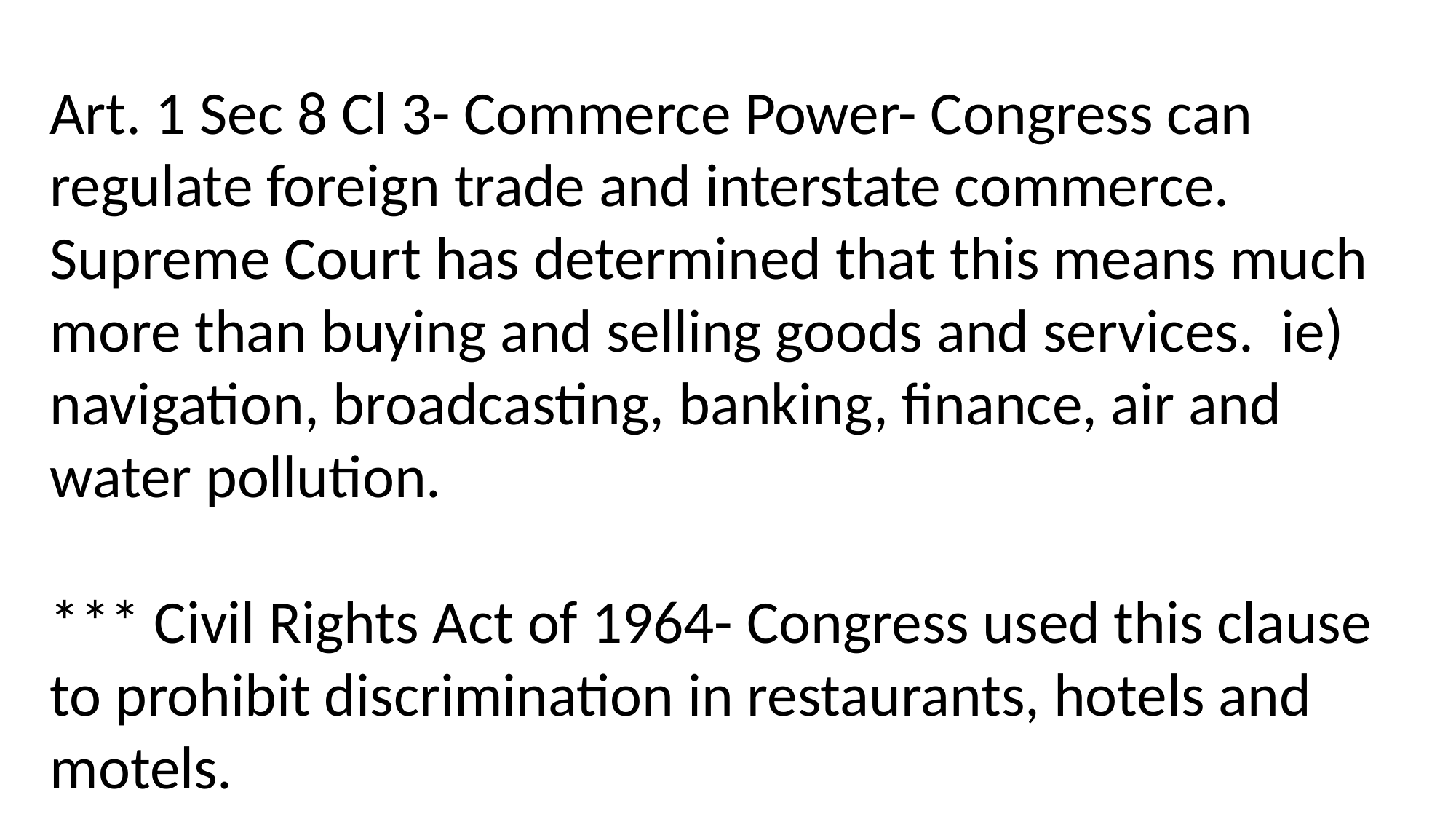

Art. 1 Sec 8 Cl 3- Commerce Power- Congress can regulate foreign trade and interstate commerce.  Supreme Court has determined that this means much more than buying and selling goods and services.  ie) navigation, broadcasting, banking, finance, air and water pollution.

*** Civil Rights Act of 1964- Congress used this clause to prohibit discrimination in restaurants, hotels and motels.